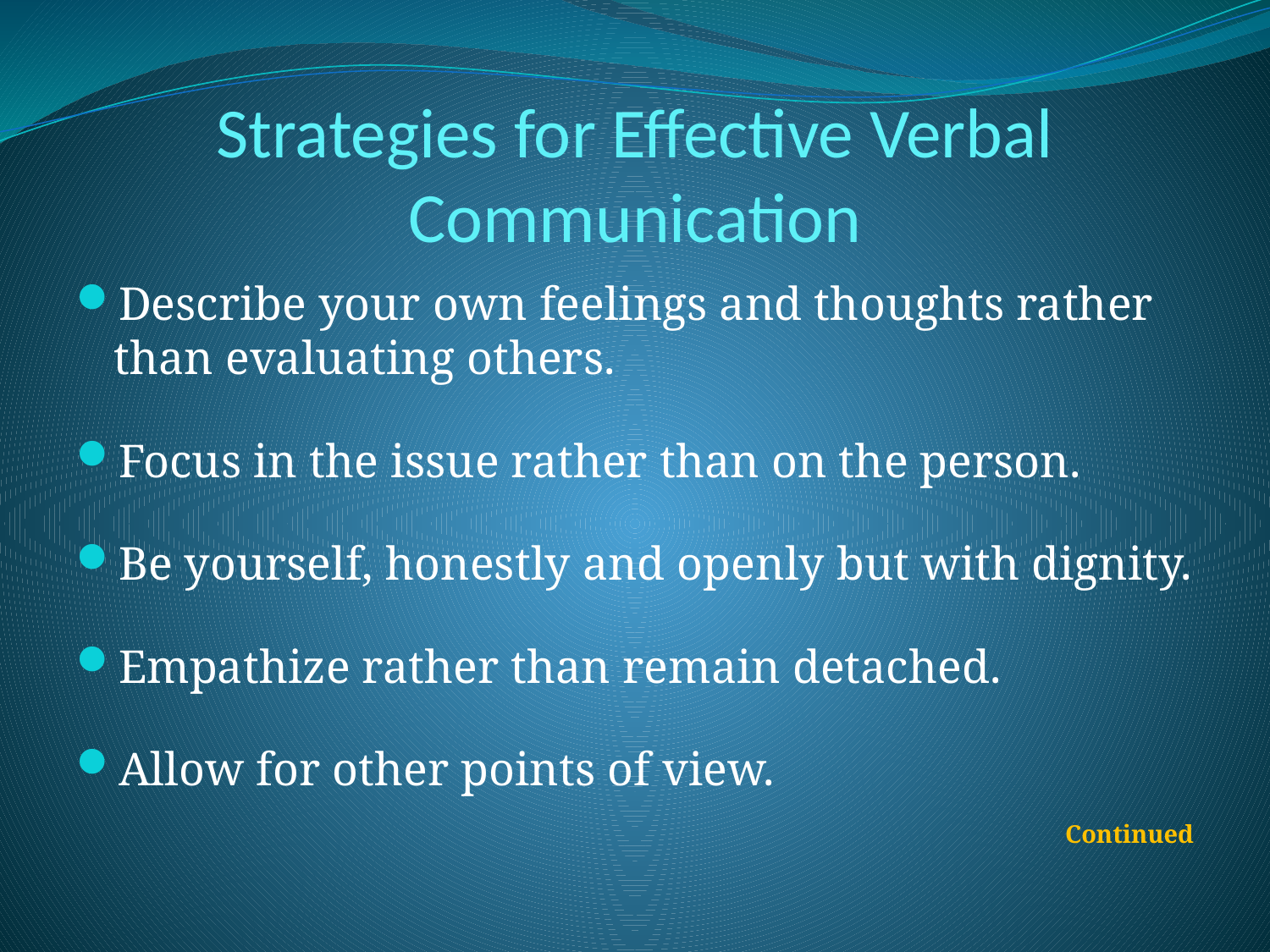

# Strategies for Effective Verbal Communication
Describe your own feelings and thoughts rather than evaluating others.

Focus in the issue rather than on the person.

Be yourself, honestly and openly but with dignity.

Empathize rather than remain detached.

Allow for other points of view.

Continued